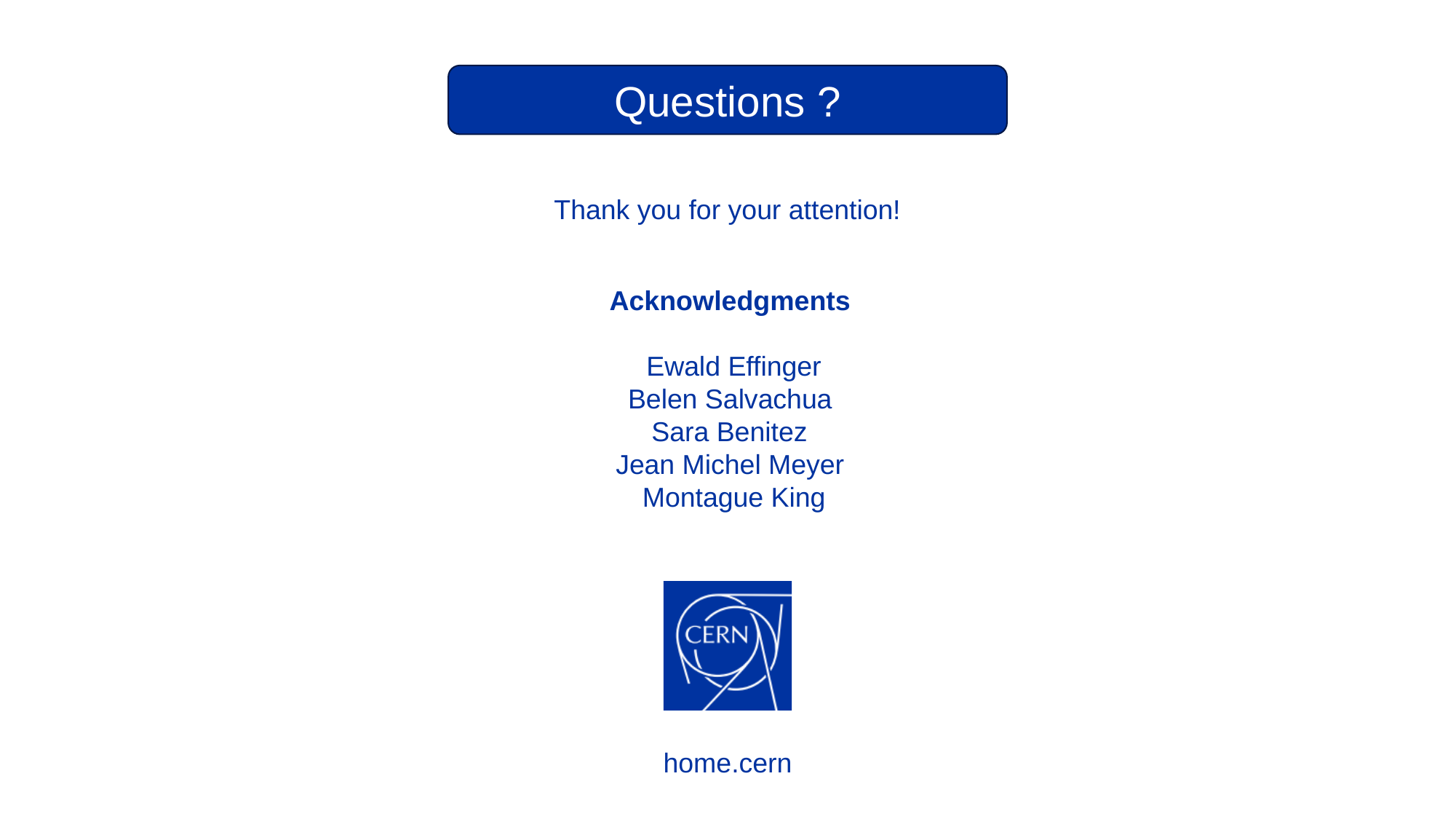

Questions ?
Thank you for your attention!
Acknowledgments

 Ewald Effinger
Belen Salvachua
    Sara Benitez
Jean Michel Meyer
 Montague King